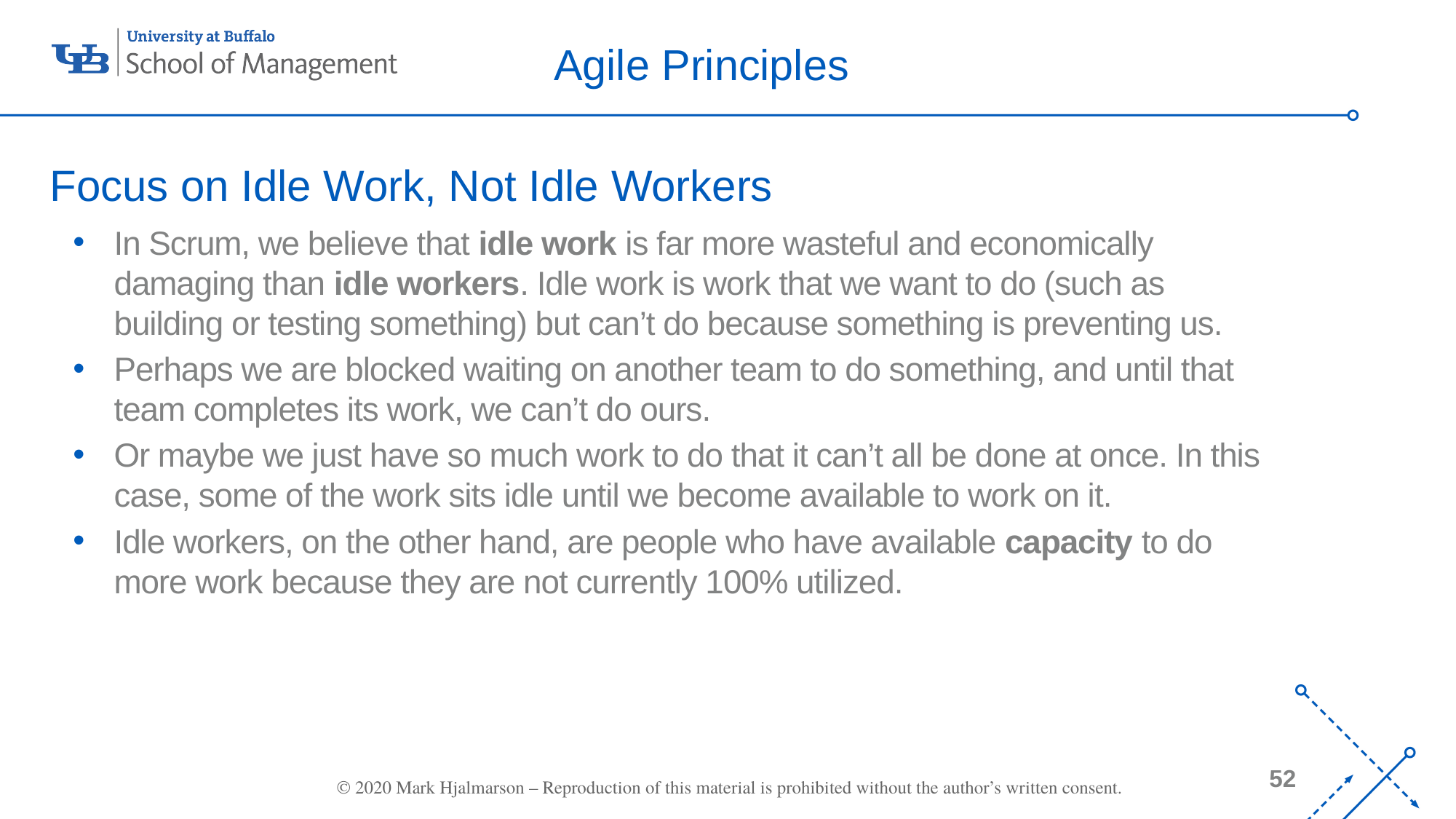

# Agile Principles
Focus on Idle Work, Not Idle Workers
In Scrum, we believe that idle work is far more wasteful and economically damaging than idle workers. Idle work is work that we want to do (such as building or testing something) but can’t do because something is preventing us.
Perhaps we are blocked waiting on another team to do something, and until that team completes its work, we can’t do ours.
Or maybe we just have so much work to do that it can’t all be done at once. In this case, some of the work sits idle until we become available to work on it.
Idle workers, on the other hand, are people who have available capacity to do more work because they are not currently 100% utilized.